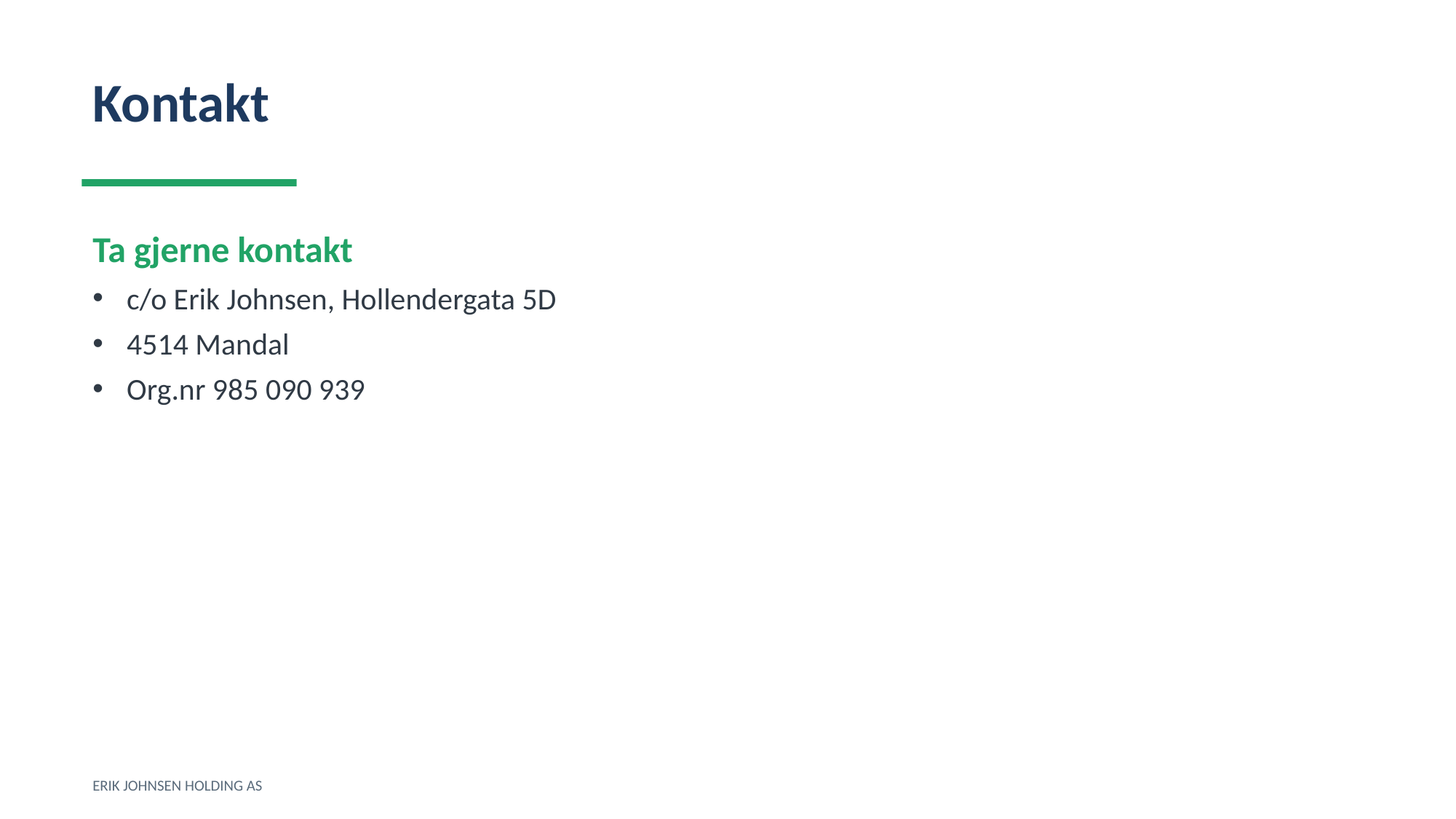

Kontakt

Ta gjerne kontakt
c/o Erik Johnsen, Hollendergata 5D
4514 Mandal
Org.nr 985 090 939
ERIK JOHNSEN HOLDING AS